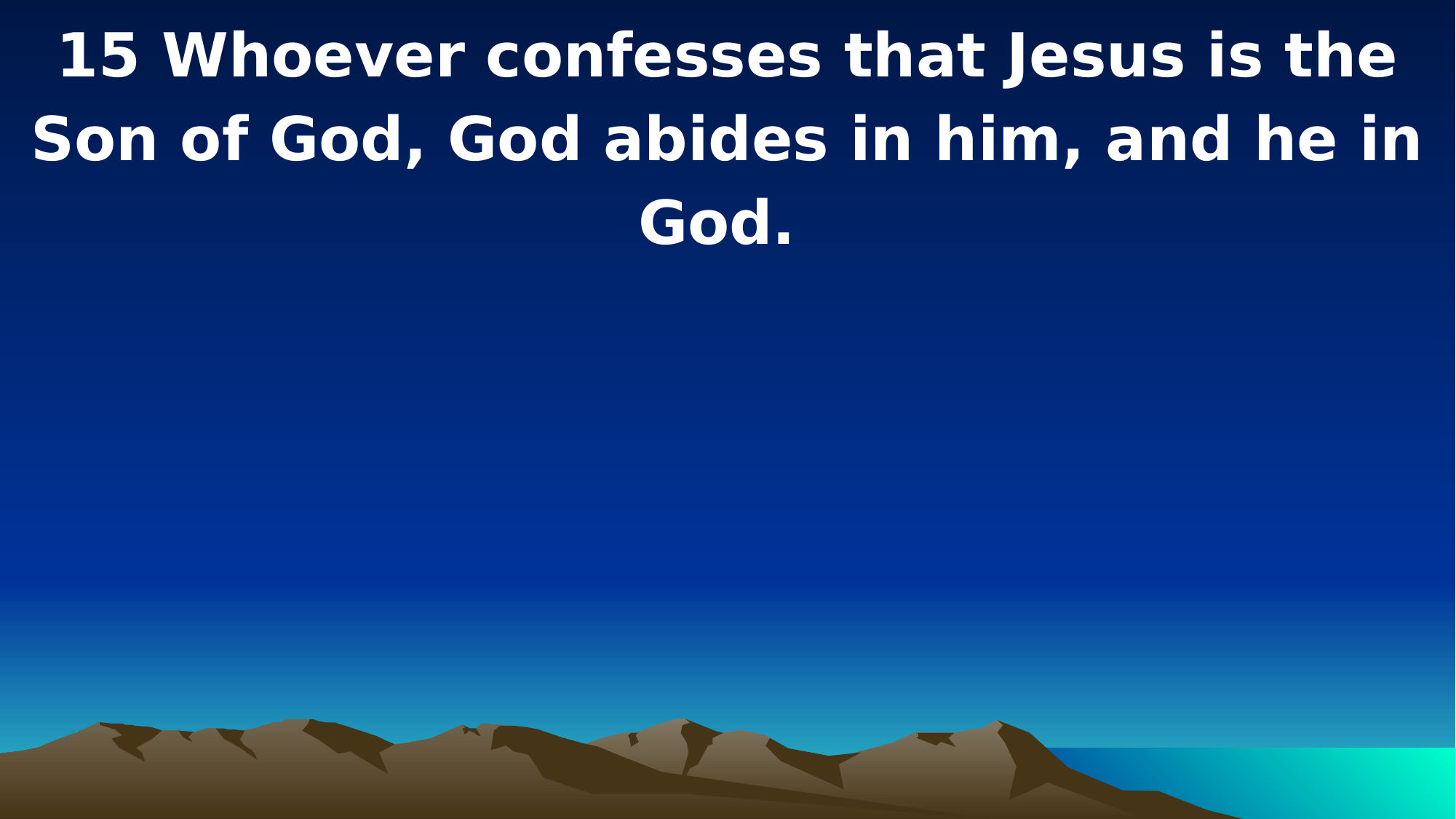

15 Whoever confesses that Jesus is the Son of God, God abides in him, and he in God.